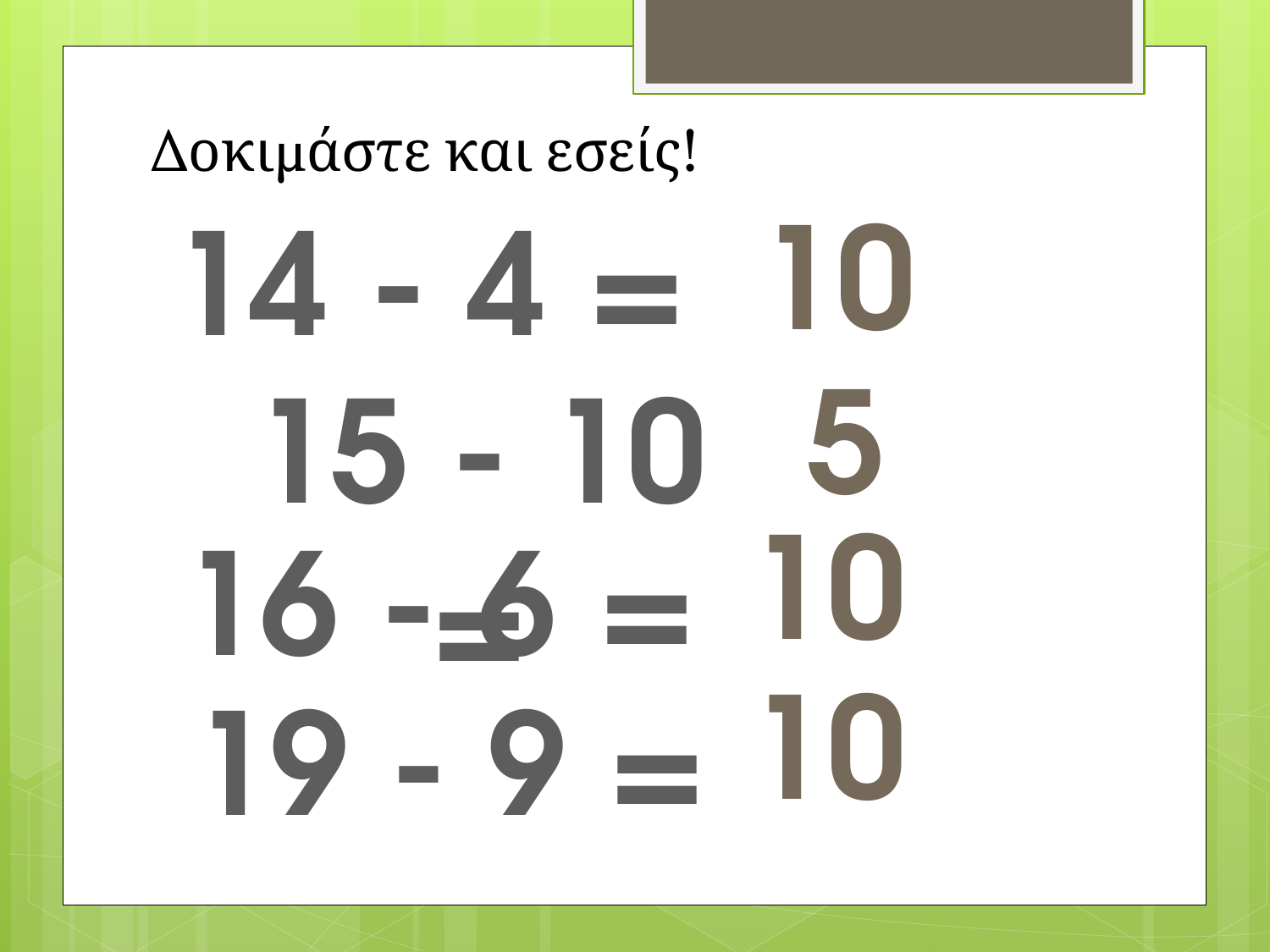

Δοκιμάστε και εσείς!
10
14 - 4 =
5
15 - 10 =
10
16 - 6 =
10
19 - 9 =